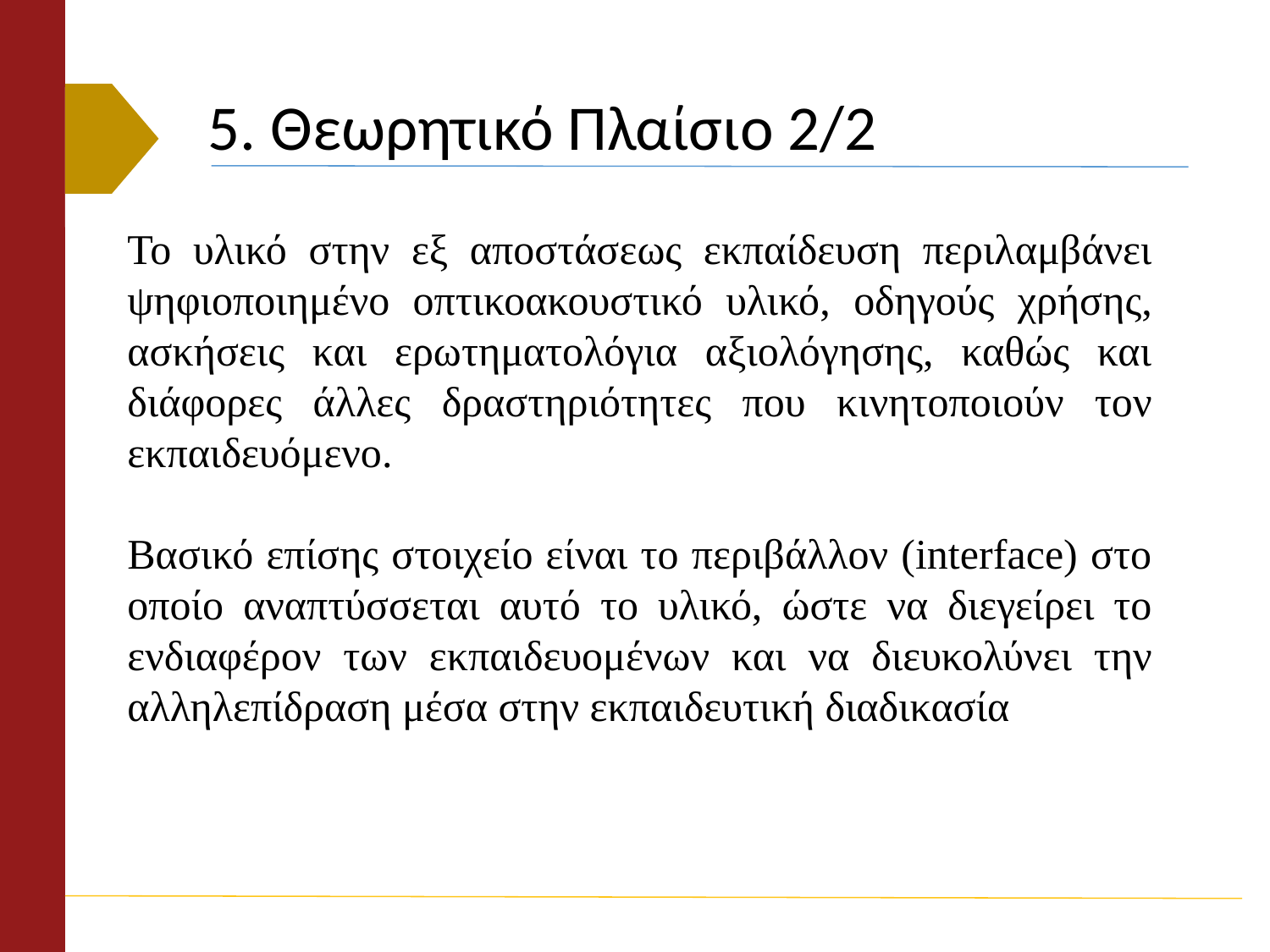

# 5. Θεωρητικό Πλαίσιο 2/2
Το υλικό στην εξ αποστάσεως εκπαίδευση περιλαμβάνει ψηφιοποιημένο οπτικοακουστικό υλικό, οδηγούς χρήσης, ασκήσεις και ερωτηματολόγια αξιολόγησης, καθώς και διάφορες άλλες δραστηριότητες που κινητοποιούν τον εκπαιδευόμενο.

Βασικό επίσης στοιχείο είναι το περιβάλλον (interface) στο οποίο αναπτύσσεται αυτό το υλικό, ώστε να διεγείρει το ενδιαφέρον των εκπαιδευομένων και να διευκολύνει την αλληλεπίδραση μέσα στην εκπαιδευτική διαδικασία